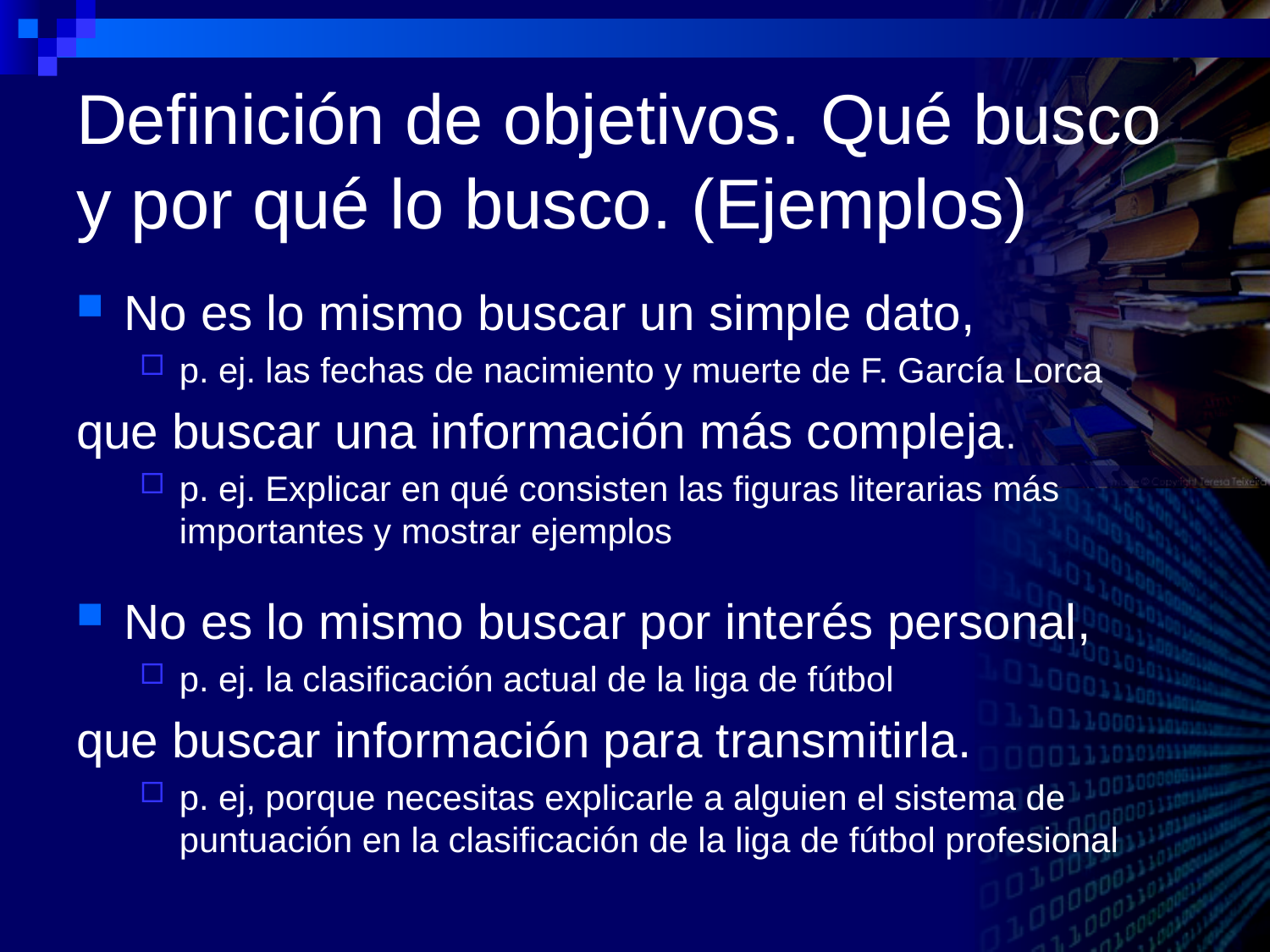

# Definición de objetivos. Qué busco y por qué lo busco. (Ejemplos)
No es lo mismo buscar un simple dato,
p. ej. las fechas de nacimiento y muerte de F. García Lorca
que buscar una información más compleja.
p. ej. Explicar en qué consisten las figuras literarias más importantes y mostrar ejemplos
No es lo mismo buscar por interés personal,
p. ej. la clasificación actual de la liga de fútbol
que buscar información para transmitirla.
p. ej, porque necesitas explicarle a alguien el sistema de puntuación en la clasificación de la liga de fútbol profesional